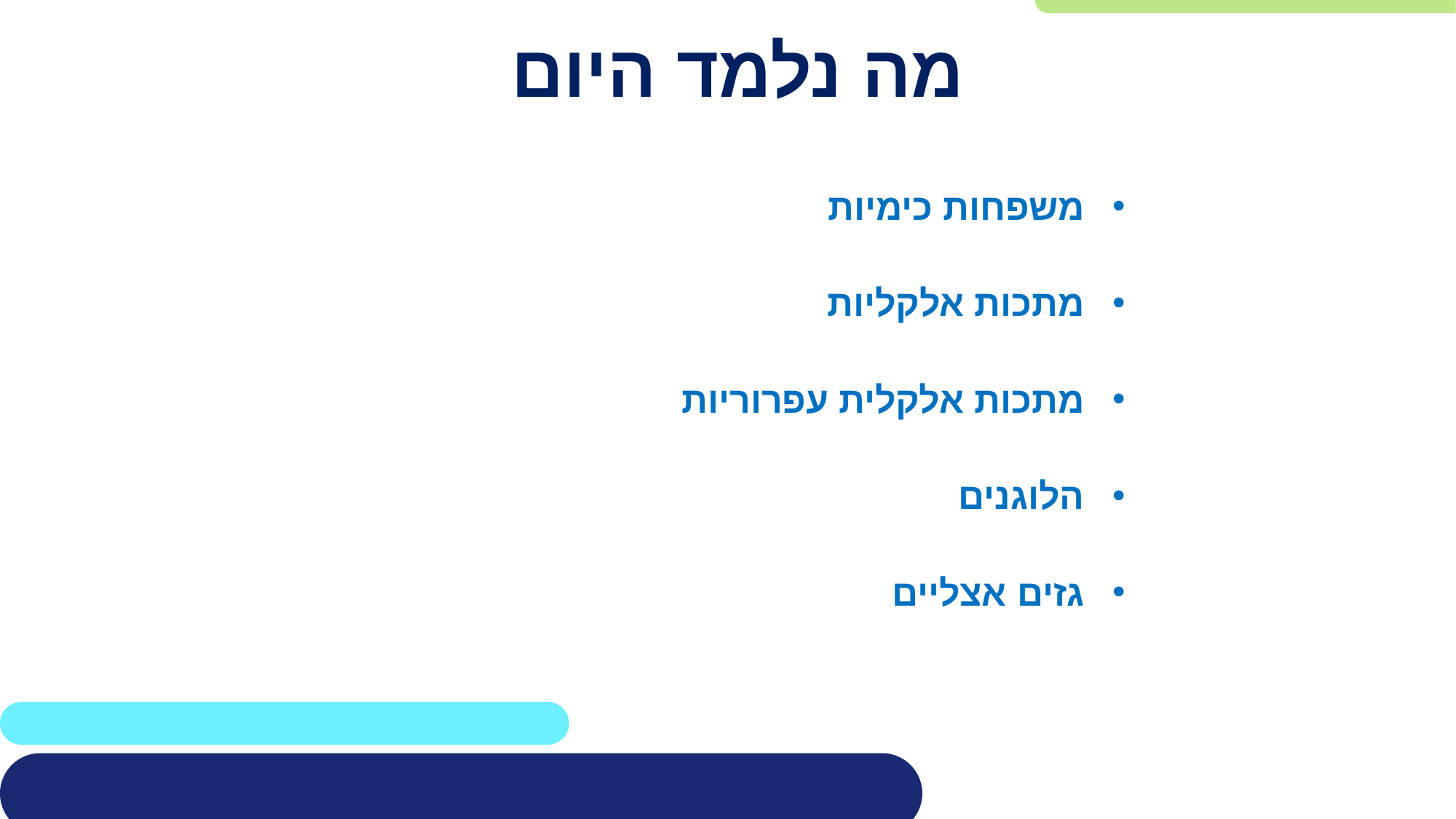

# מה נלמד היום
משפחות כימיות
מתכות אלקליות
מתכות אלקלית עפרוריות
הלוגנים
גזים אצליים